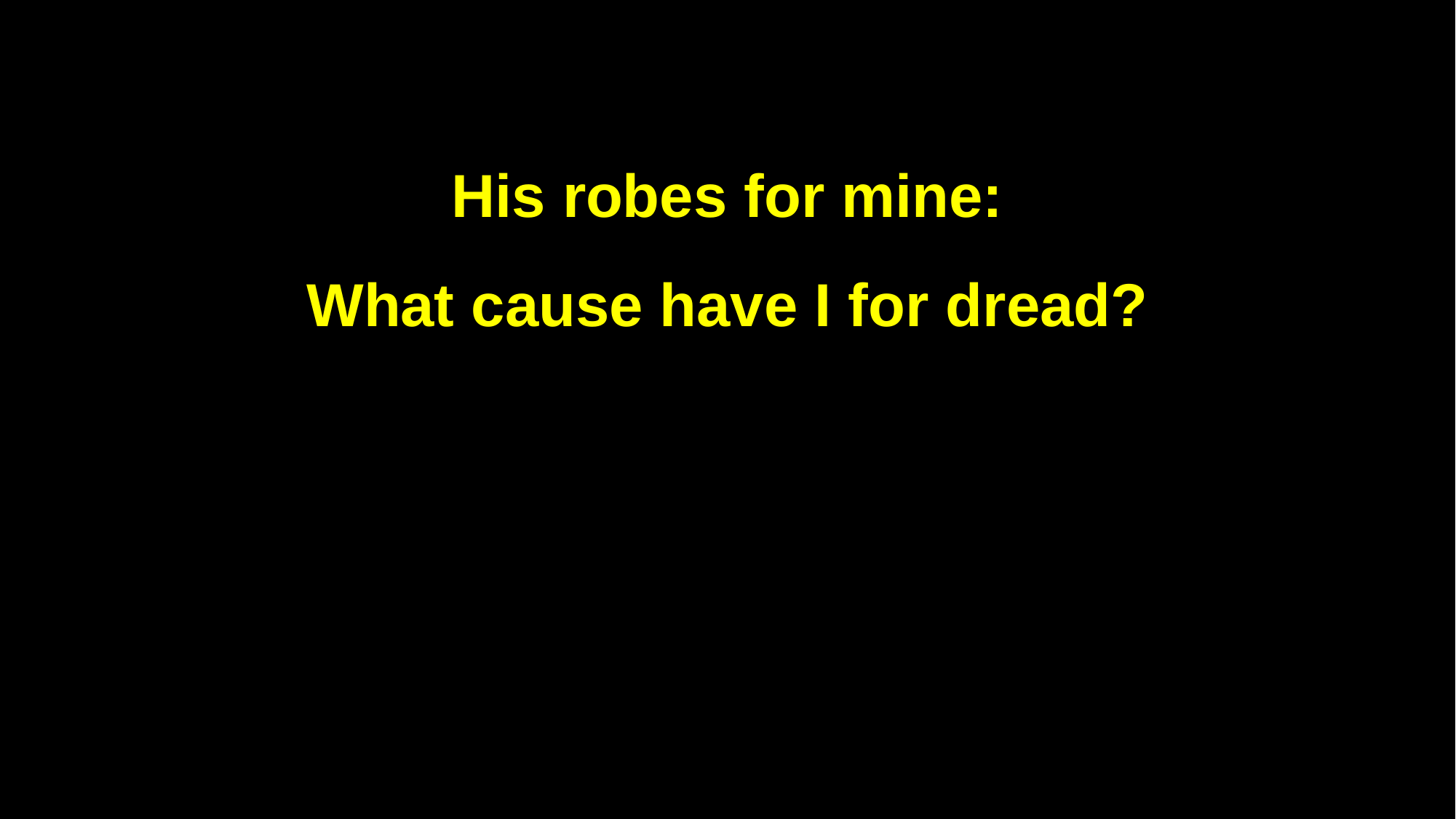

His robes for mine:
What cause have I for dread?